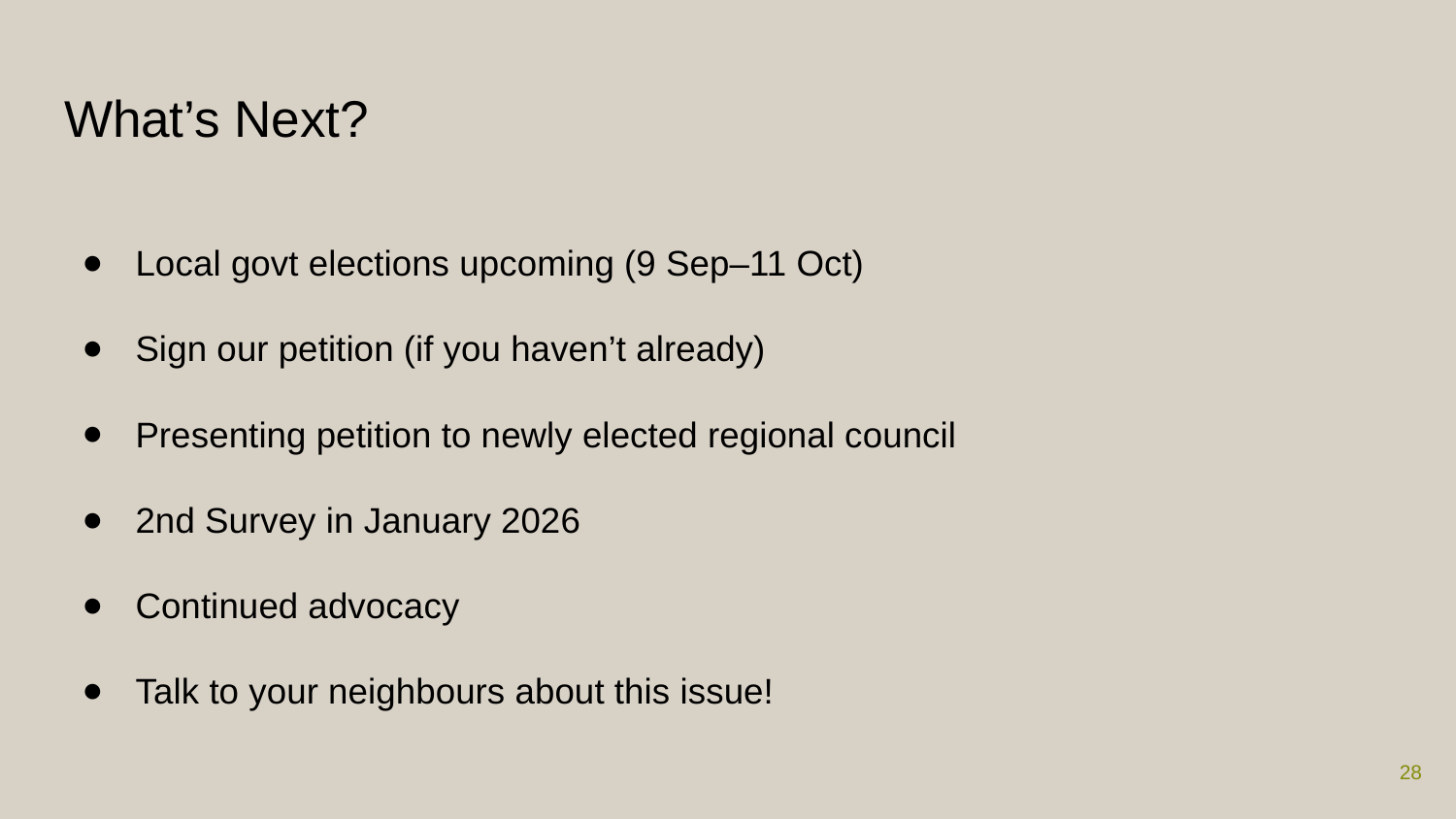

# What’s Next?
Local govt elections upcoming (9 Sep–11 Oct)
Sign our petition (if you haven’t already)
Presenting petition to newly elected regional council
2nd Survey in January 2026
Continued advocacy
Talk to your neighbours about this issue!
28